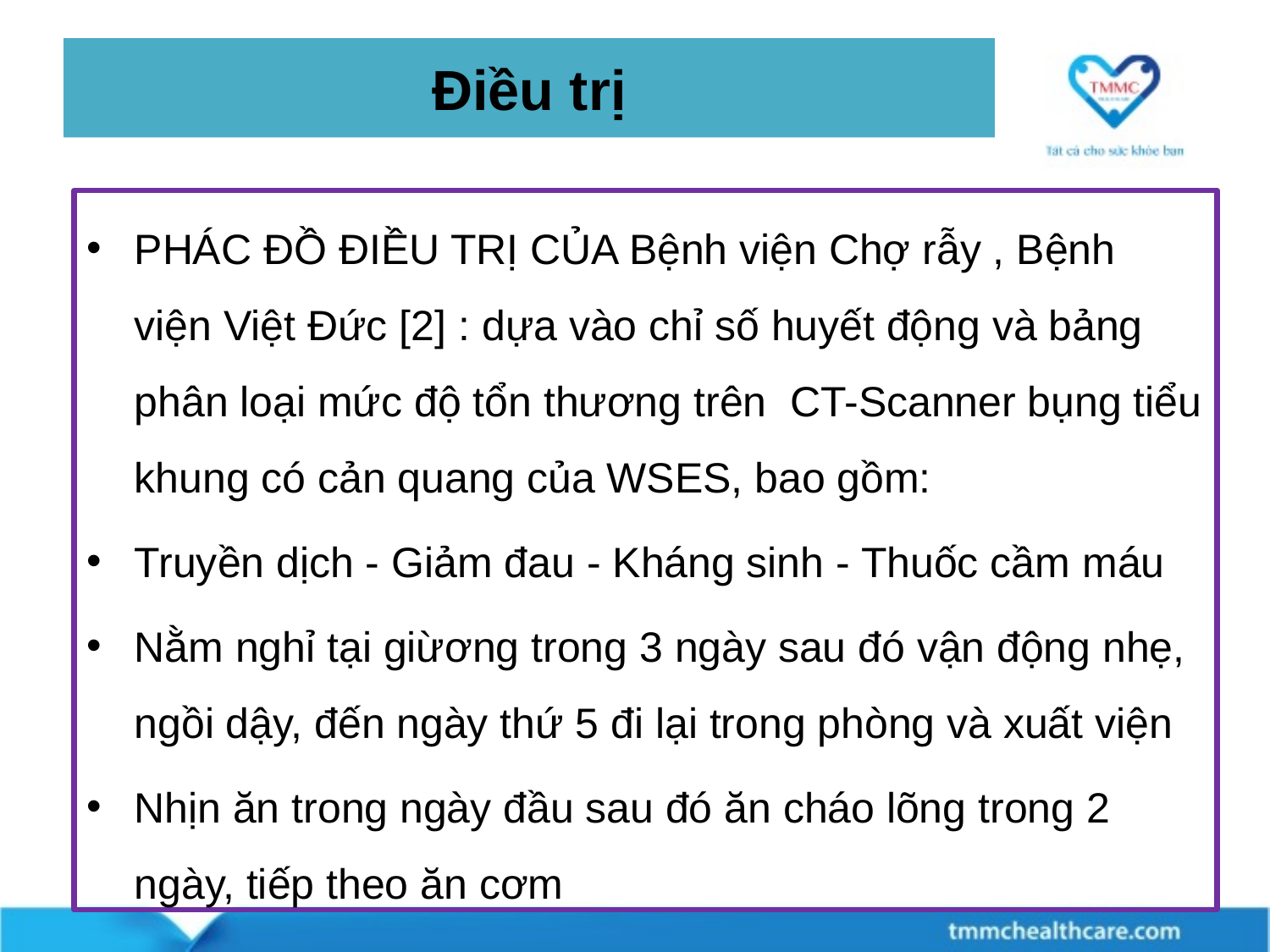

# Điều trị
PHÁC ĐỒ ĐIỀU TRỊ CỦA Bệnh viện Chợ rẫy , Bệnh viện Việt Đức [2] : dựa vào chỉ số huyết động và bảng phân loại mức độ tổn thương trên  CT-Scanner bụng tiểu khung có cản quang của WSES, bao gồm:
Truyền dịch - Giảm đau - Kháng sinh - Thuốc cầm máu
Nằm nghỉ tại giừơng trong 3 ngày sau đó vận động nhẹ, ngồi dậy, đến ngày thứ 5 đi lại trong phòng và xuất viện
Nhịn ăn trong ngày đầu sau đó ăn cháo lõng trong 2 ngày, tiếp theo ăn cơm